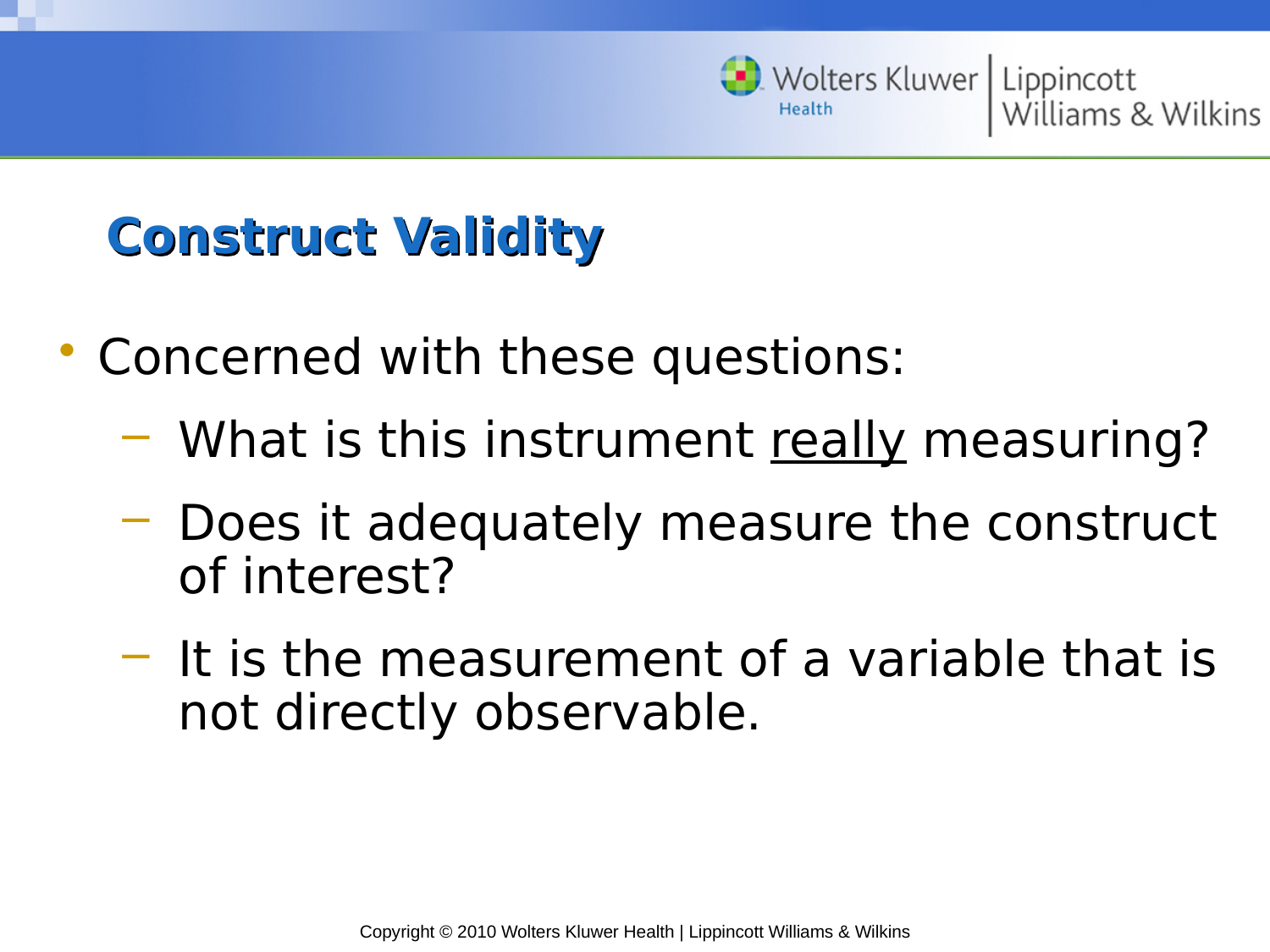

# Construct Validity
Concerned with these questions:
What is this instrument really measuring?
Does it adequately measure the construct of interest?
It is the measurement of a variable that is not directly observable.